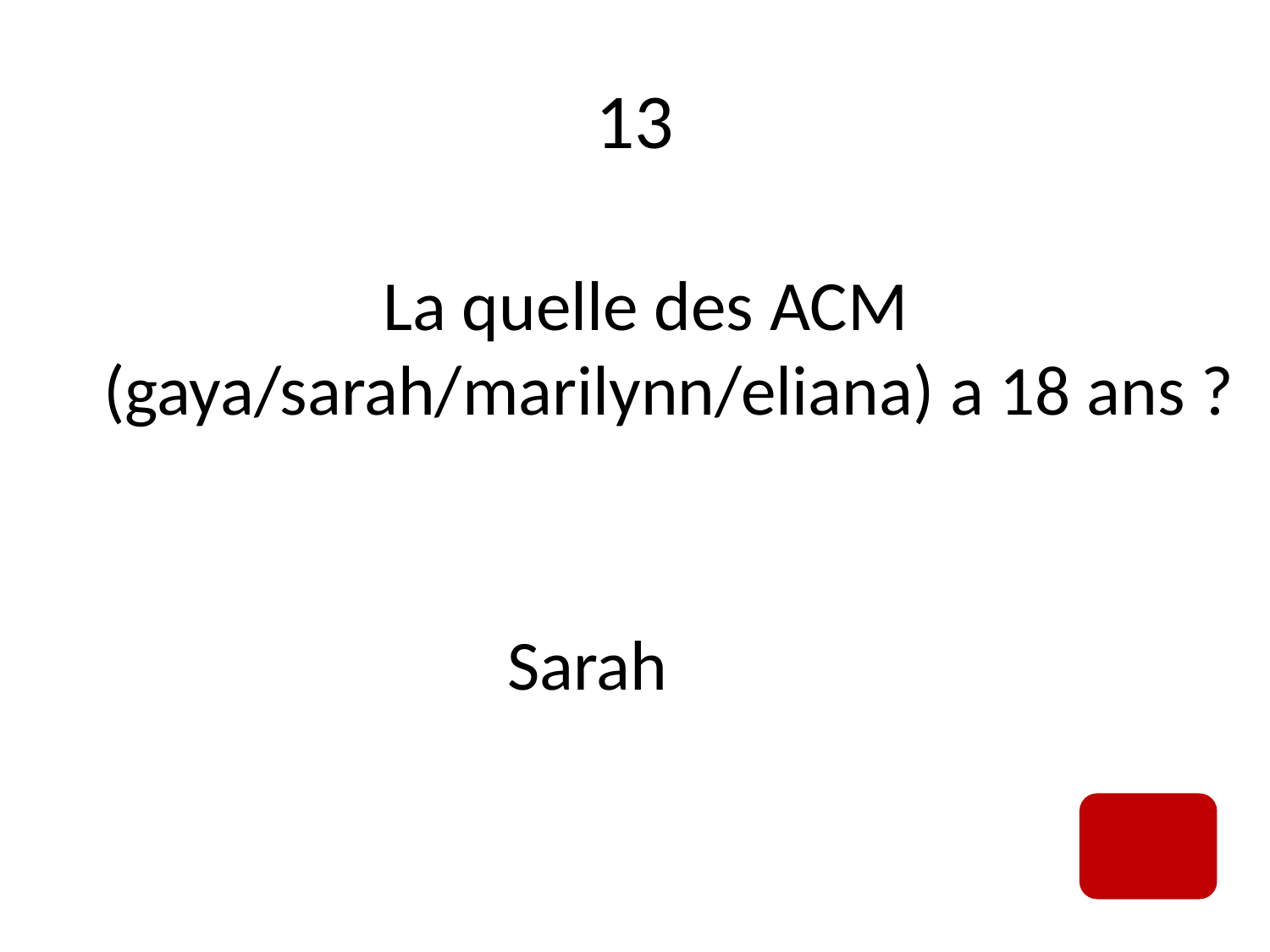

# 13
La quelle des ACM (gaya/sarah/marilynn/eliana) a 18 ans ?
Sarah